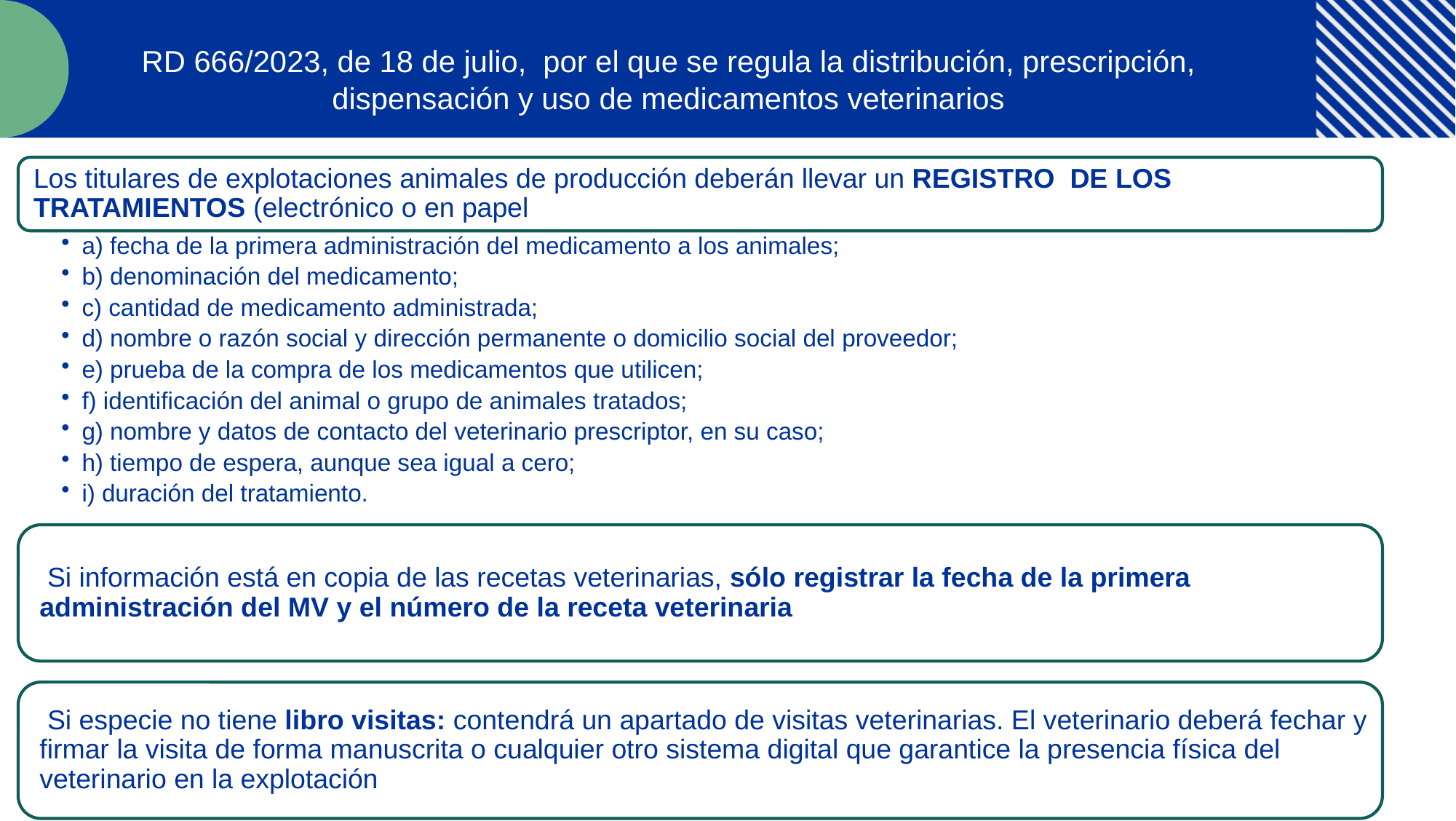

RD 666/2023, de 18 de julio,  por el que se regula la distribución, prescripción, dispensación y uso de medicamentos veterinarios

Los titulares de explotaciones animales de producción deberán llevar un REGISTRO  DE LOS TRATAMIENTOS (electrónico o en papel
a) fecha de la primera administración del medicamento a los animales;
b) denominación del medicamento;
c) cantidad de medicamento administrada;
d) nombre o razón social y dirección permanente o domicilio social del proveedor;
e) prueba de la compra de los medicamentos que utilicen;
f) identificación del animal o grupo de animales tratados;
g) nombre y datos de contacto del veterinario prescriptor, en su caso;
h) tiempo de espera, aunque sea igual a cero;
i) duración del tratamiento.
 Si información está en copia de las recetas veterinarias, sólo registrar la fecha de la primera administración del MV y el número de la receta veterinaria
 Si especie no tiene libro visitas: contendrá un apartado de visitas veterinarias. El veterinario deberá fechar y firmar la visita de forma manuscrita o cualquier otro sistema digital que garantice la presencia física del veterinario en la explotación